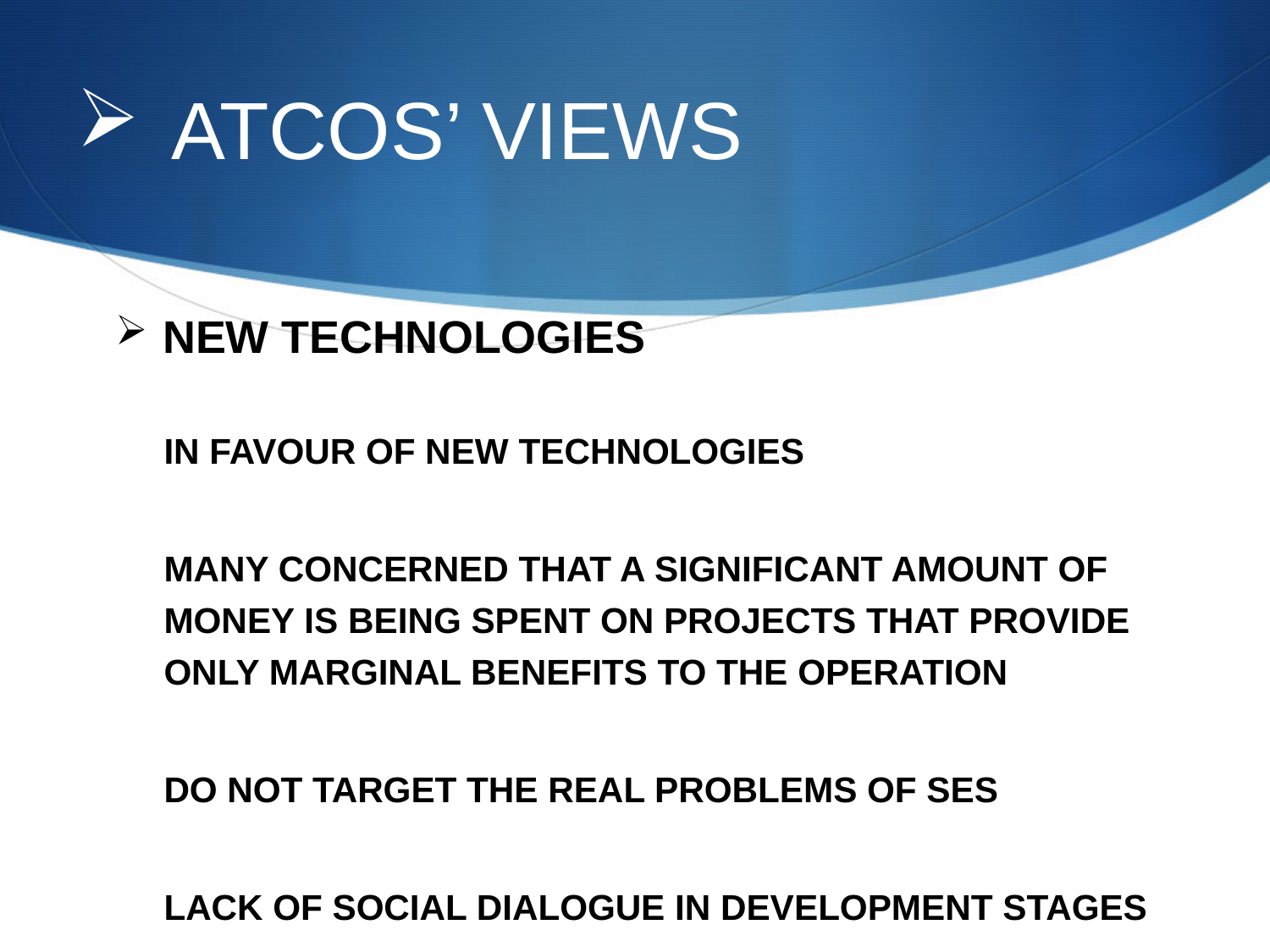

# ATCOS’ VIEWS
NEW TECHNOLOGIES

IN FAVOUR OF NEW TECHNOLOGIES

MANY CONCERNED THAT A SIGNIFICANT AMOUNT OF MONEY IS BEING SPENT ON PROJECTS THAT PROVIDE ONLY MARGINAL BENEFITS TO THE OPERATION

DO NOT TARGET THE REAL PROBLEMS OF SES

LACK OF SOCIAL DIALOGUE IN DEVELOPMENT STAGES